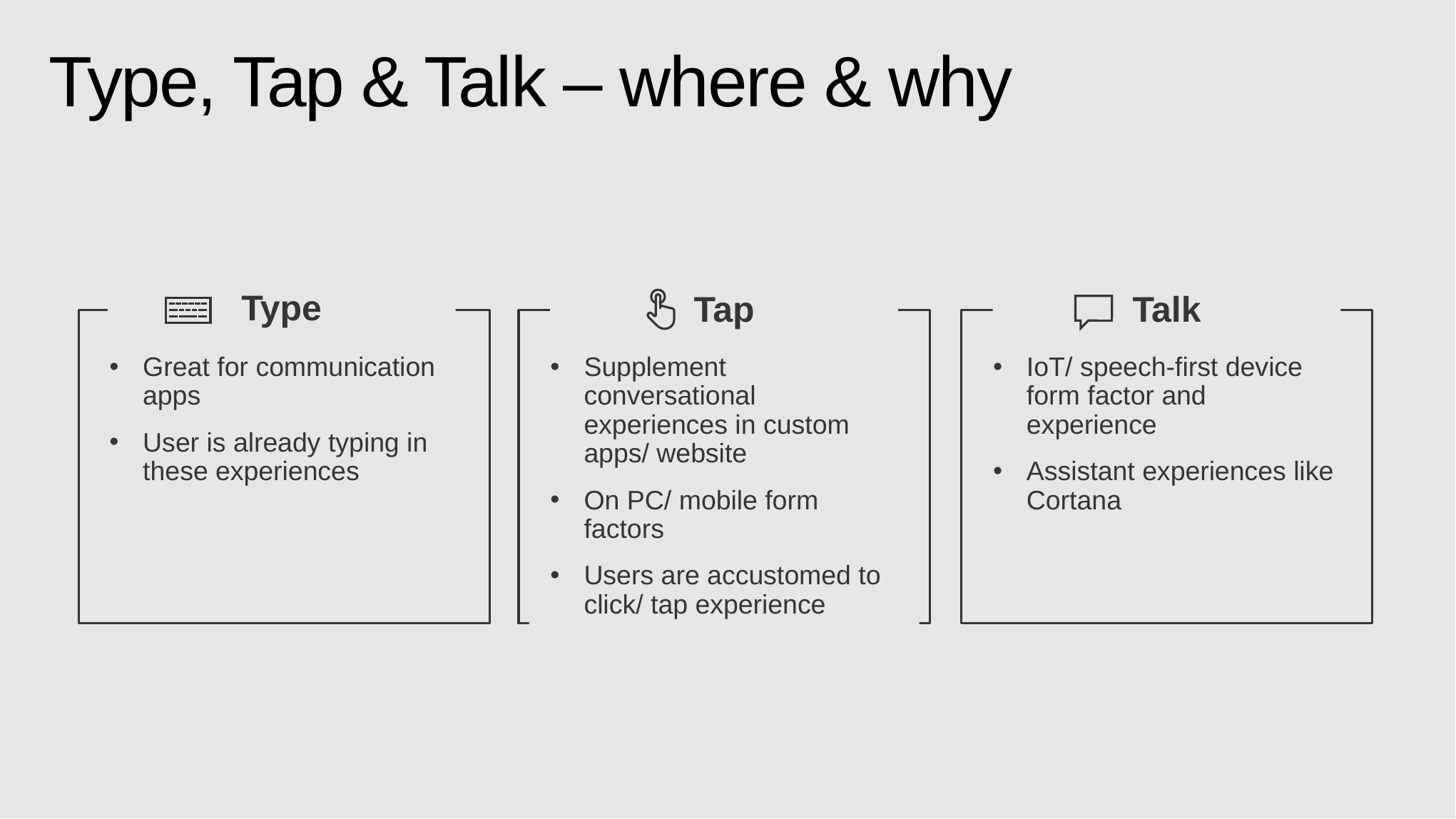

# Type, Tap & Talk – where & why
Type

Great for communication apps
User is already typing in these experiences
Tap

Supplement conversational experiences in custom apps/ website
On PC/ mobile form factors
Users are accustomed to click/ tap experience
Talk

IoT/ speech-first device form factor and experience
Assistant experiences like Cortana